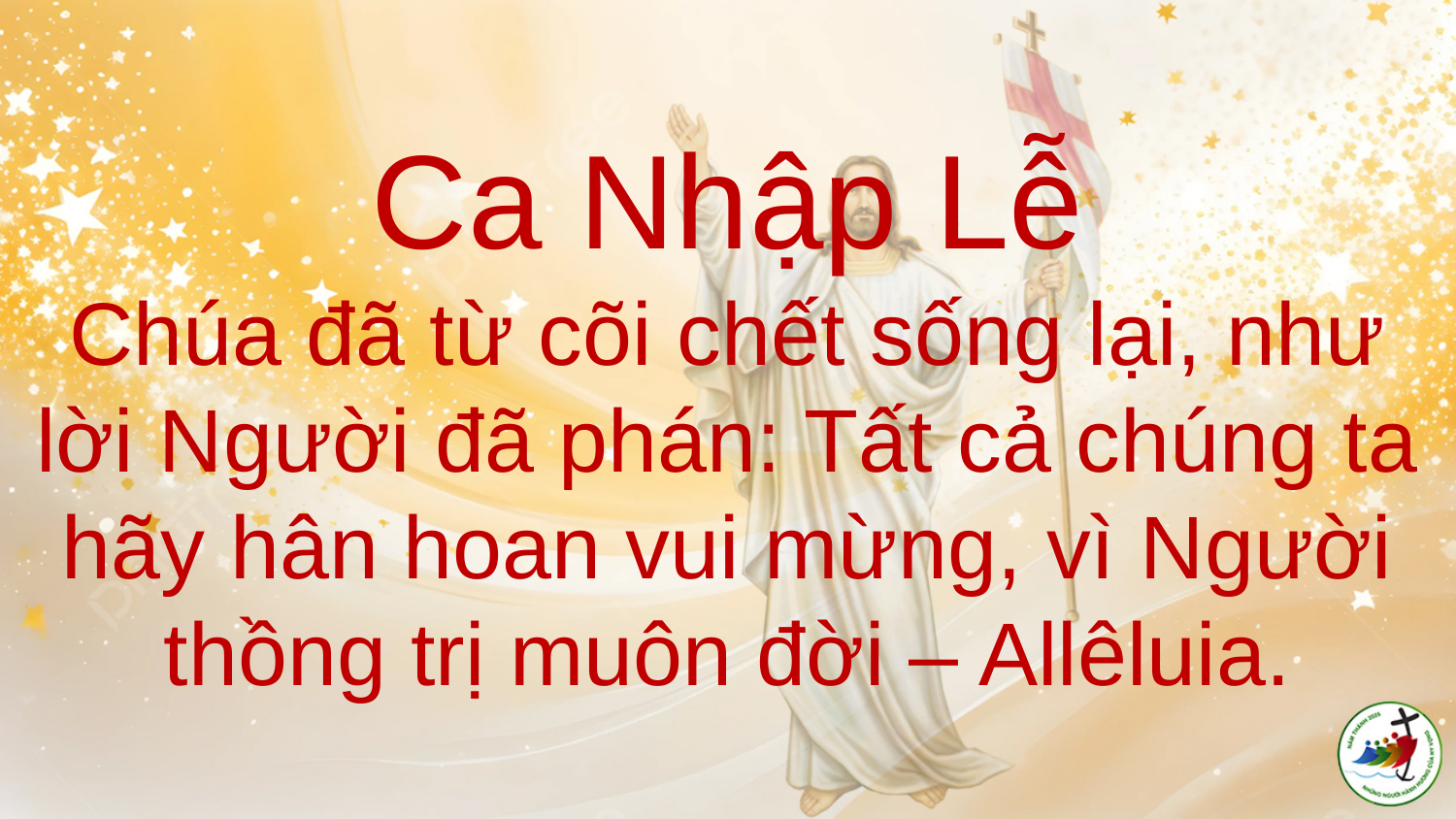

# Ca Nhập Lễ Chúa đã từ cõi chết sống lại, như lời Người đã phán: Tất cả chúng ta hãy hân hoan vui mừng, vì Người thồng trị muôn đời – Allêluia.